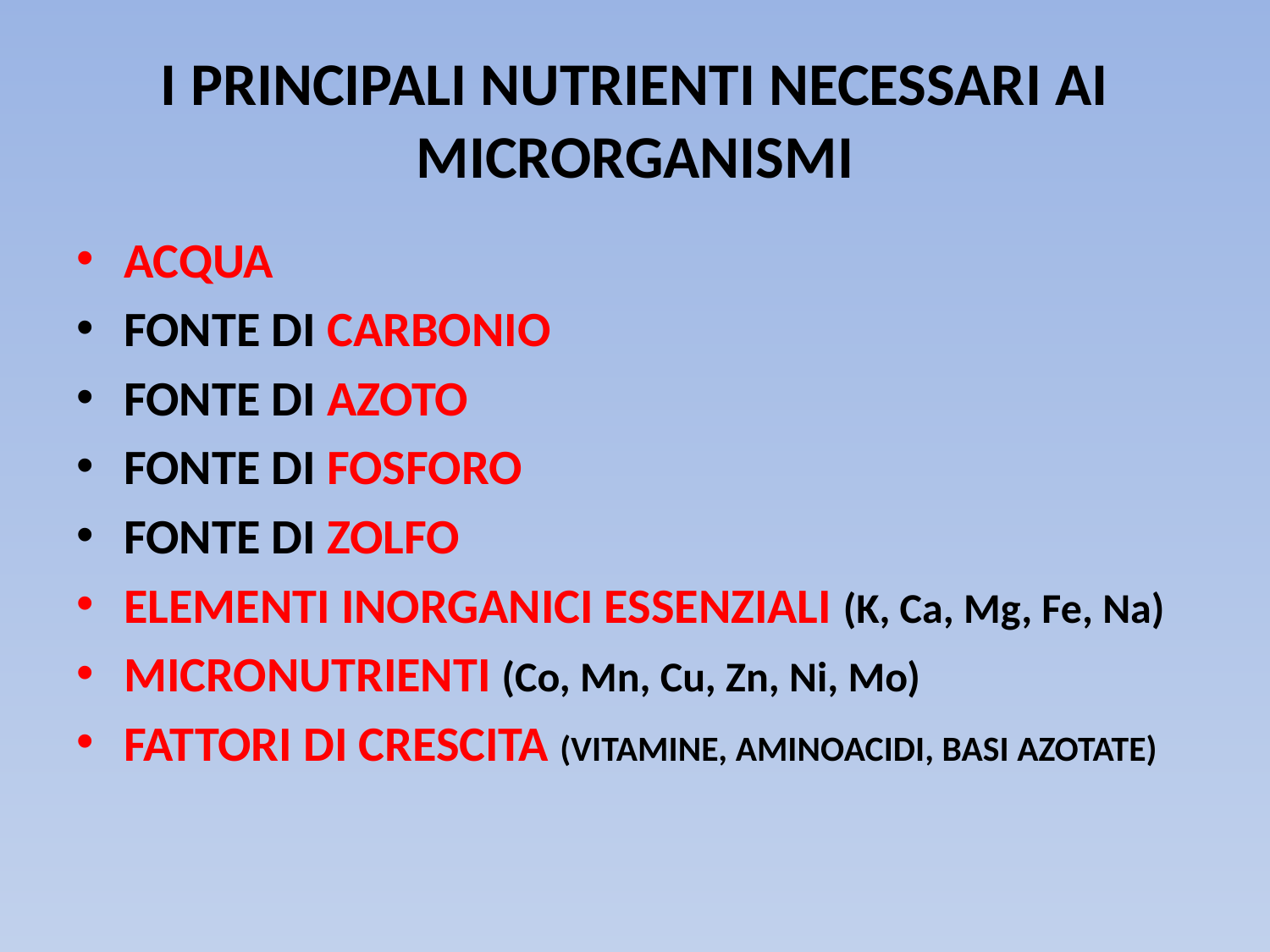

# I PRINCIPALI NUTRIENTI NECESSARI AI MICRORGANISMI
ACQUA
FONTE DI CARBONIO
FONTE DI AZOTO
FONTE DI FOSFORO
FONTE DI ZOLFO
ELEMENTI INORGANICI ESSENZIALI (K, Ca, Mg, Fe, Na)
MICRONUTRIENTI (Co, Mn, Cu, Zn, Ni, Mo)
FATTORI DI CRESCITA (VITAMINE, AMINOACIDI, BASI AZOTATE)